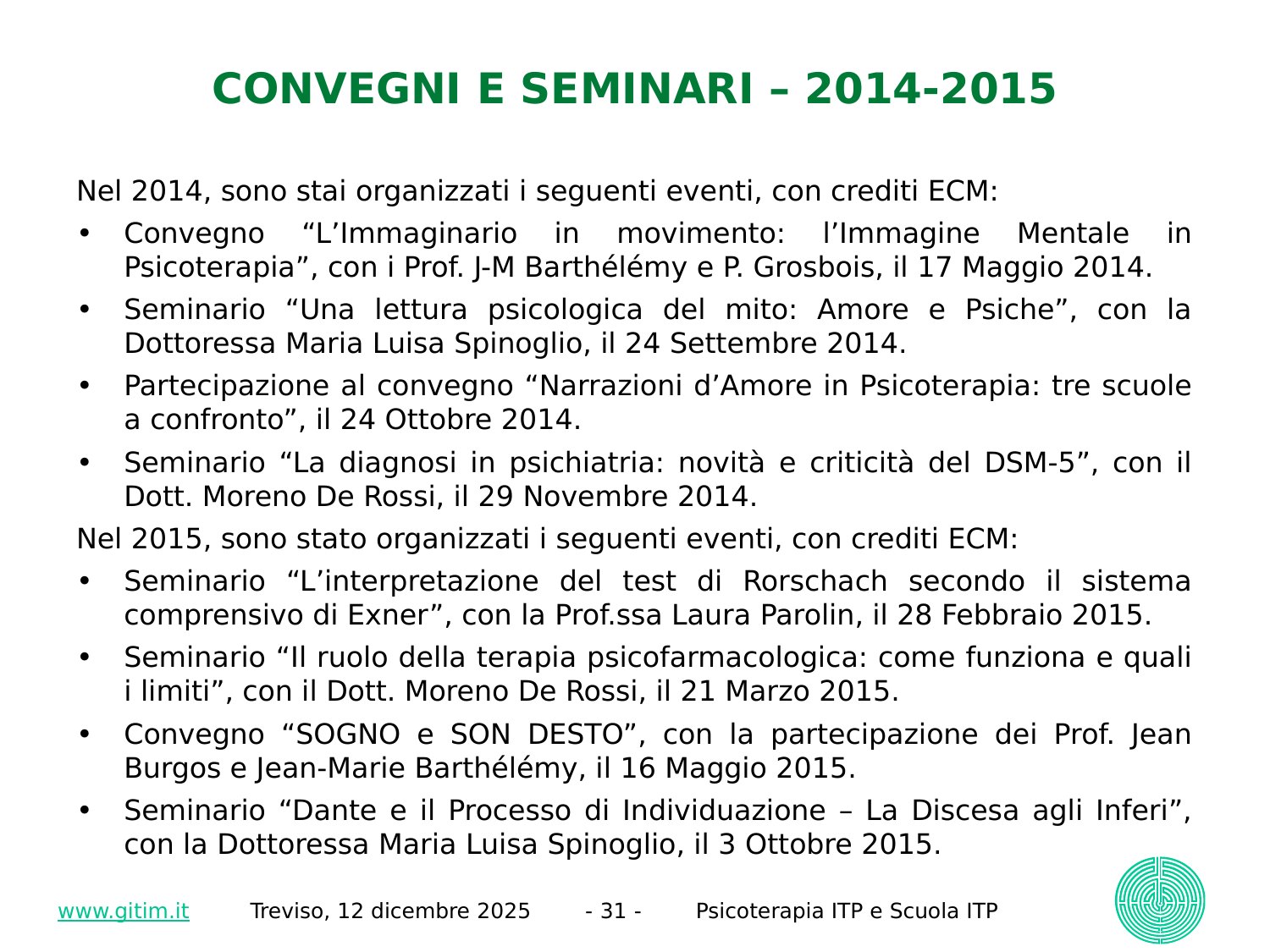

# CONVEGNI E SEMINARI – 2014-2015
Nel 2014, sono stai organizzati i seguenti eventi, con crediti ECM:
•	Convegno “L’Immaginario in movimento: l’Immagine Mentale in Psicoterapia”, con i Prof. J-M Barthélémy e P. Grosbois, il 17 Maggio 2014.
•	Seminario “Una lettura psicologica del mito: Amore e Psiche”, con la Dottoressa Maria Luisa Spinoglio, il 24 Settembre 2014.
•	Partecipazione al convegno “Narrazioni d’Amore in Psicoterapia: tre scuole a confronto”, il 24 Ottobre 2014.
•	Seminario “La diagnosi in psichiatria: novità e criticità del DSM-5”, con il Dott. Moreno De Rossi, il 29 Novembre 2014.
Nel 2015, sono stato organizzati i seguenti eventi, con crediti ECM:
•	Seminario “L’interpretazione del test di Rorschach secondo il sistema comprensivo di Exner”, con la Prof.ssa Laura Parolin, il 28 Febbraio 2015.
•	Seminario “Il ruolo della terapia psicofarmacologica: come funziona e quali i limiti”, con il Dott. Moreno De Rossi, il 21 Marzo 2015.
•	Convegno “SOGNO e SON DESTO”, con la partecipazione dei Prof. Jean Burgos e Jean-Marie Barthélémy, il 16 Maggio 2015.
•	Seminario “Dante e il Processo di Individuazione – La Discesa agli Inferi”, con la Dottoressa Maria Luisa Spinoglio, il 3 Ottobre 2015.

www.gitim.it         Treviso, 12 dicembre 2025        - 31 -        Psicoterapia ITP e Scuola ITP